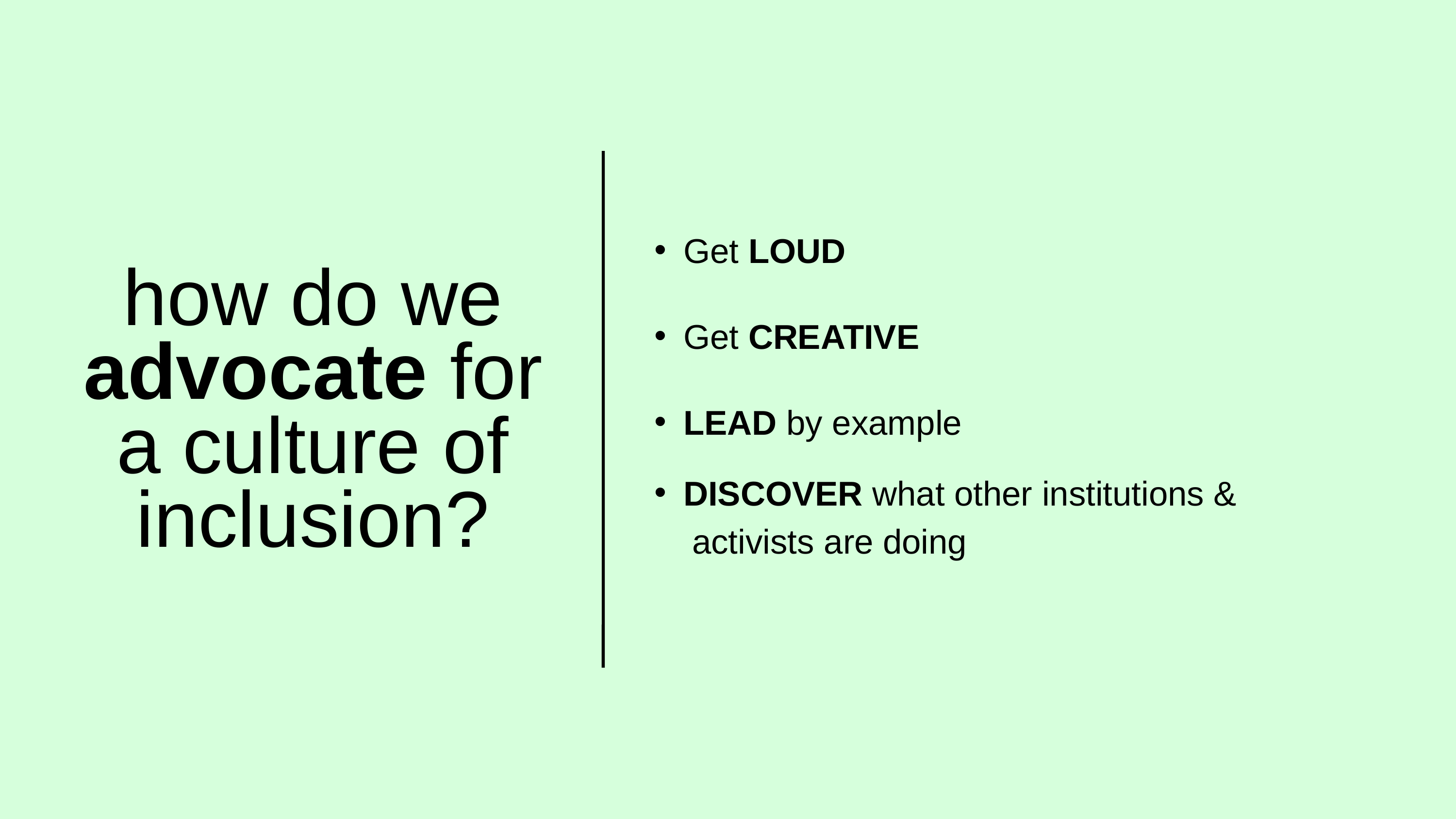

Get LOUD
Get CREATIVE
LEAD by example
how do we advocate for a culture of inclusion?
DISCOVER what other institutions &
       activists are doing